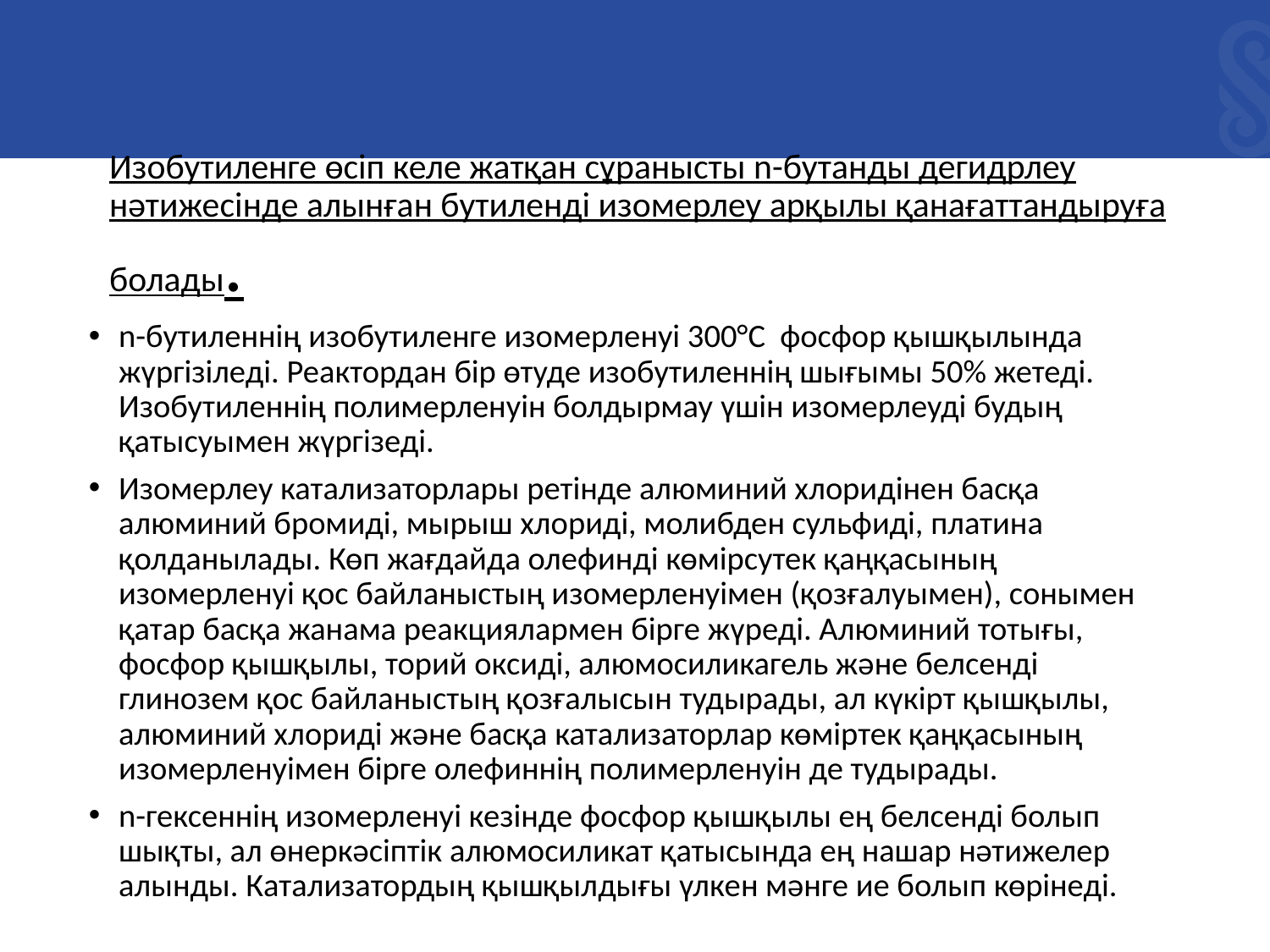

# Изобутиленге өсіп келе жатқан сұранысты n-бутанды дегидрлеу нәтижесінде алынған бутиленді изомерлеу арқылы қанағаттандыруға болады.
n-бутиленнің изобутиленге изомерленуі 300°С  фосфор қышқылында жүргізіледі. Реактордан бір өтуде изобутиленнің шығымы 50% жетеді. Изобутиленнің полимерленуін болдырмау үшін изомерлеуді будың қатысуымен жүргізеді.
Изомерлеу катализаторлары ретінде алюминий хлоридінен басқа алюминий бромиді, мырыш хлориді, молибден сульфиді, платина қолданылады. Көп жағдайда олефинді көмірсутек қаңқасының изомерленуі қос байланыстың изомерленуімен (қозғалуымен), сонымен қатар басқа жанама реакциялармен бірге жүреді. Алюминий тотығы, фосфор қышқылы, торий оксиді, алюмосиликагель және белсенді глинозем қос байланыстың қозғалысын тудырады, ал күкірт қышқылы, алюминий хлориді және басқа катализаторлар көміртек қаңқасының изомерленуімен бірге олефиннің полимерленуін де тудырады.
n-гексеннің изомерленуі кезінде фосфор қышқылы ең белсенді болып шықты, ал өнеркәсіптік алюмосиликат қатысында ең нашар нәтижелер алынды. Катализатордың қышқылдығы үлкен мәнге ие болып көрінеді.